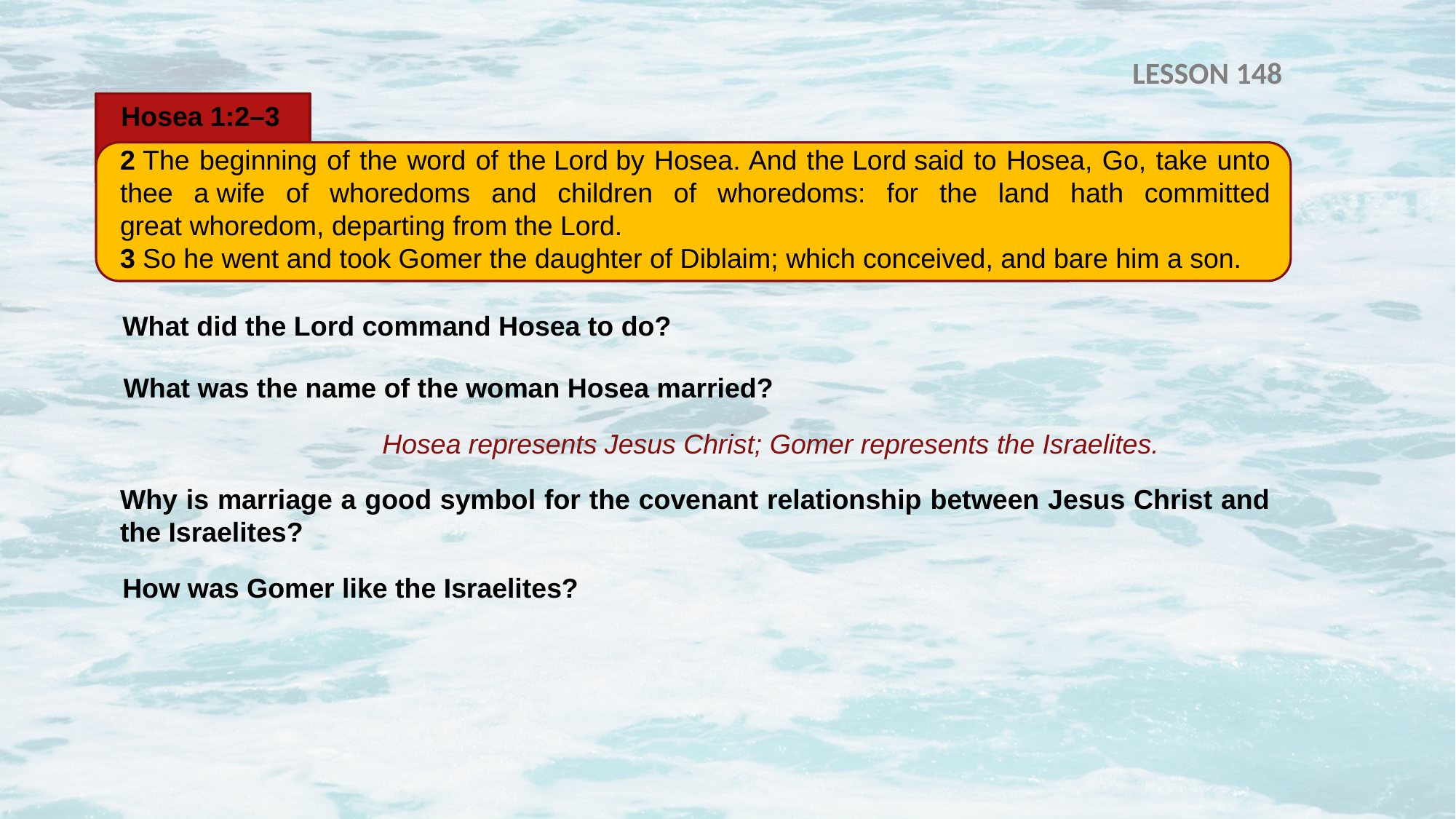

LESSON 148

Hosea 1:2–3
2 The beginning of the word of the Lord by Hosea. And the Lord said to Hosea, Go, take unto thee a wife of whoredoms and children of whoredoms: for the land hath committed great whoredom, departing from the Lord.
3 So he went and took Gomer the daughter of Diblaim; which conceived, and bare him a son.

What did the Lord command Hosea to do?
What was the name of the woman Hosea married?
Hosea represents Jesus Christ; Gomer represents the Israelites.
Why is marriage a good symbol for the covenant relationship between Jesus Christ and the Israelites?
How was Gomer like the Israelites?